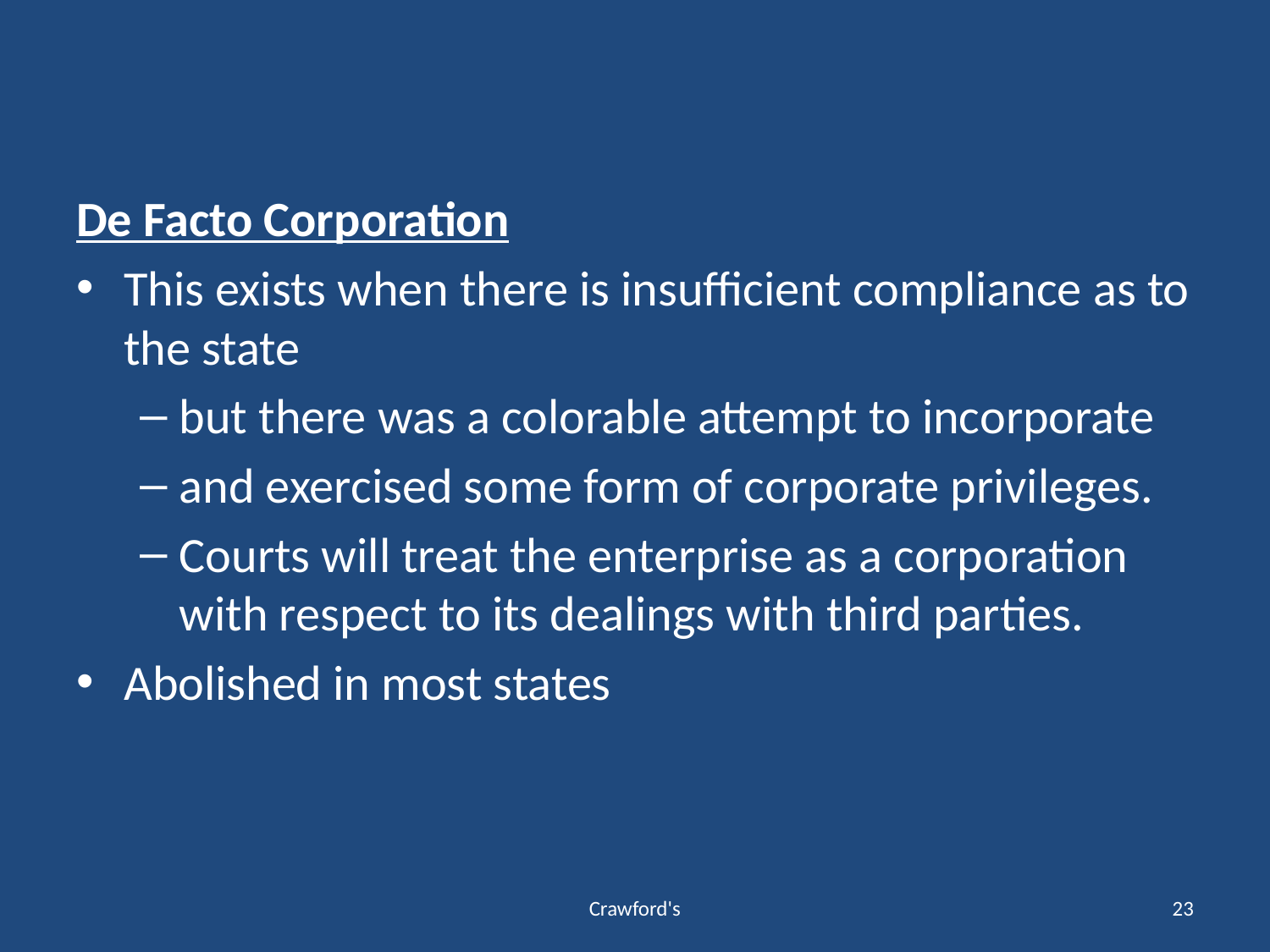

#
De Facto Corporation
This exists when there is insufficient compliance as to the state
but there was a colorable attempt to incorporate
and exercised some form of corporate privileges.
Courts will treat the enterprise as a corporation with respect to its dealings with third parties.
Abolished in most states

Crawford's
23